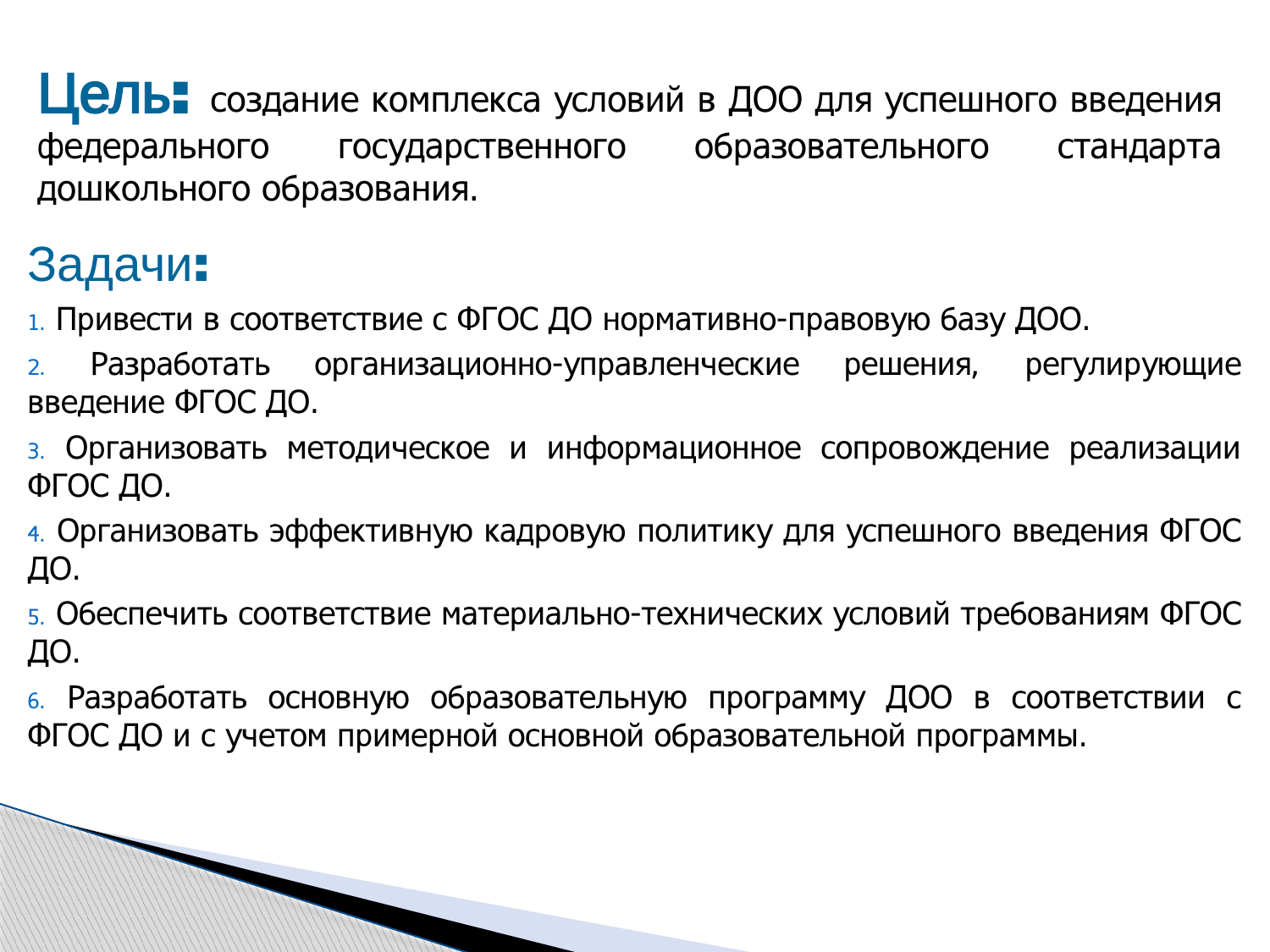

# Цель: создание комплекса условий в ДОО для успешного введения федерального государственного образовательного стандарта дошкольного образования.
Задачи:
 Привести в соответствие с ФГОС ДО нормативно-правовую базу ДОО.
 Разработать организационно-управленческие решения, регулирующие введение ФГОС ДО.
 Организовать методическое и информационное сопровождение реализации ФГОС ДО.
 Организовать эффективную кадровую политику для успешного введения ФГОС ДО.
 Обеспечить соответствие материально-технических условий требованиям ФГОС ДО.
 Разработать основную образовательную программу ДОО в соответствии с ФГОС ДО и с учетом примерной основной образовательной программы.